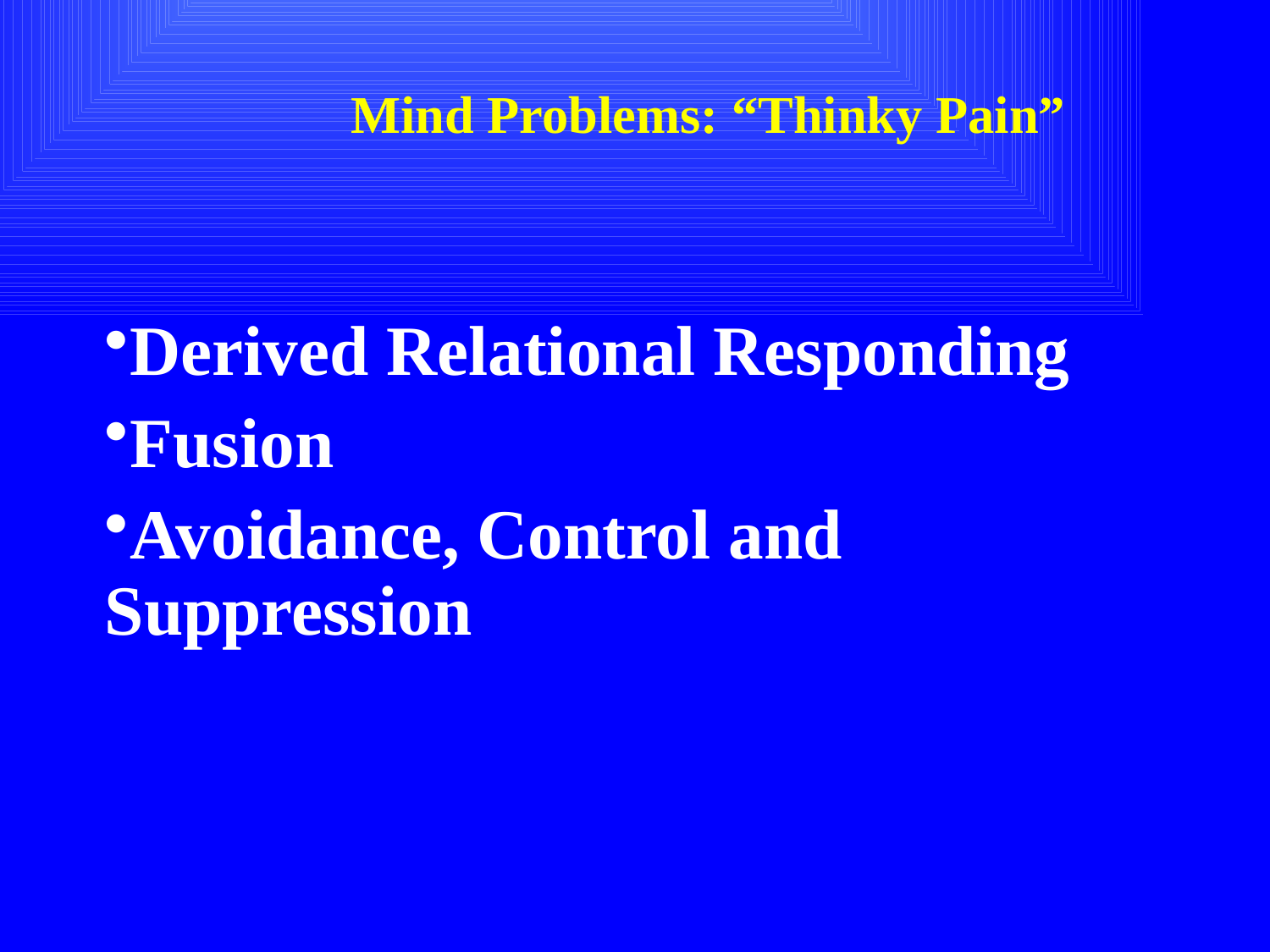

# Mind Problems: “Thinky Pain”

Derived Relational Responding
Fusion
Avoidance, Control and Suppression